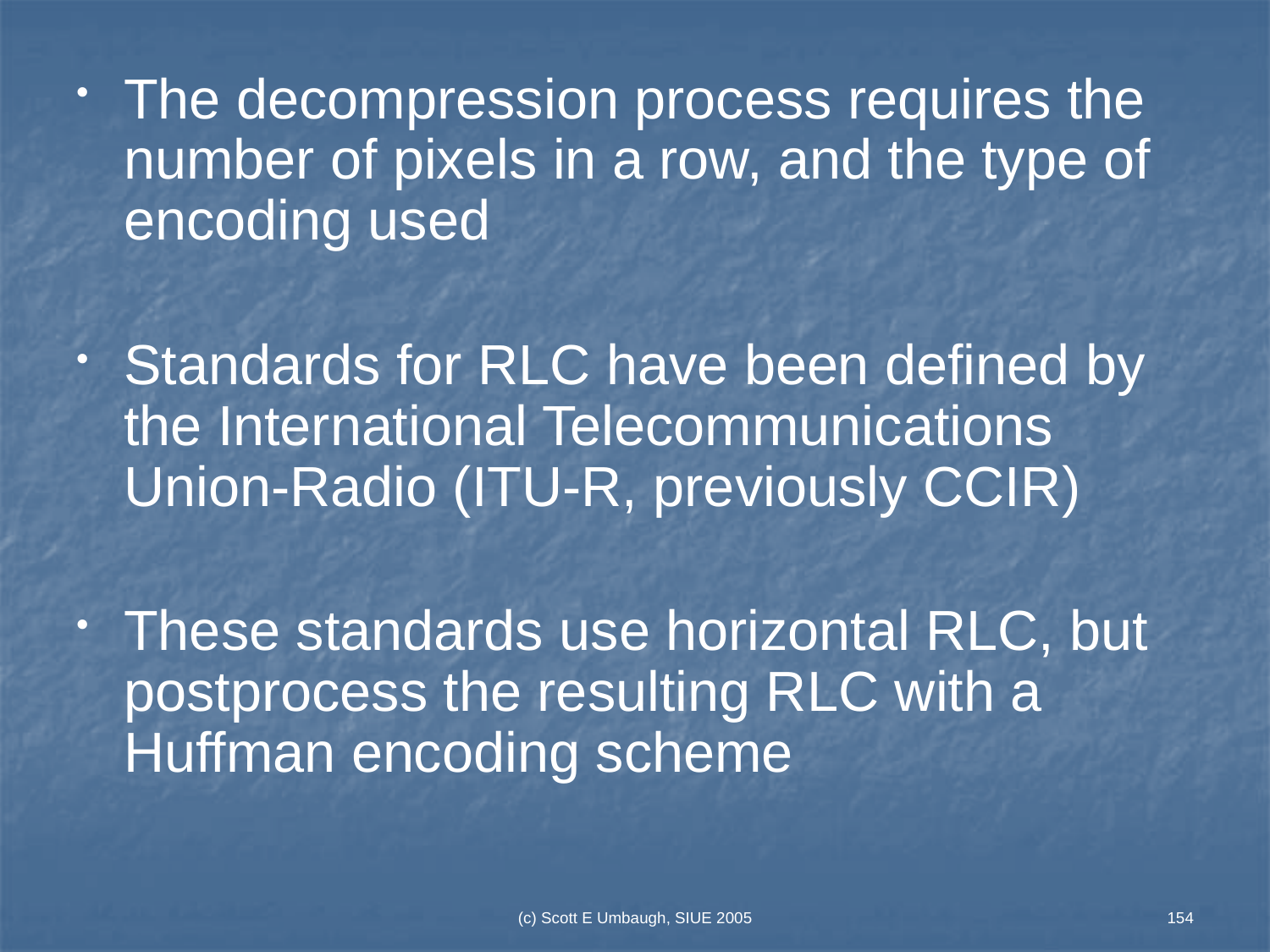

The decompression process requires the number of pixels in a row, and the type of encoding used

Standards for RLC have been defined by the International Telecommunications Union-Radio (ITU-R, previously CCIR)

These standards use horizontal RLC, but postprocess the resulting RLC with a Huffman encoding scheme
(c) Scott E Umbaugh, SIUE 2005
154